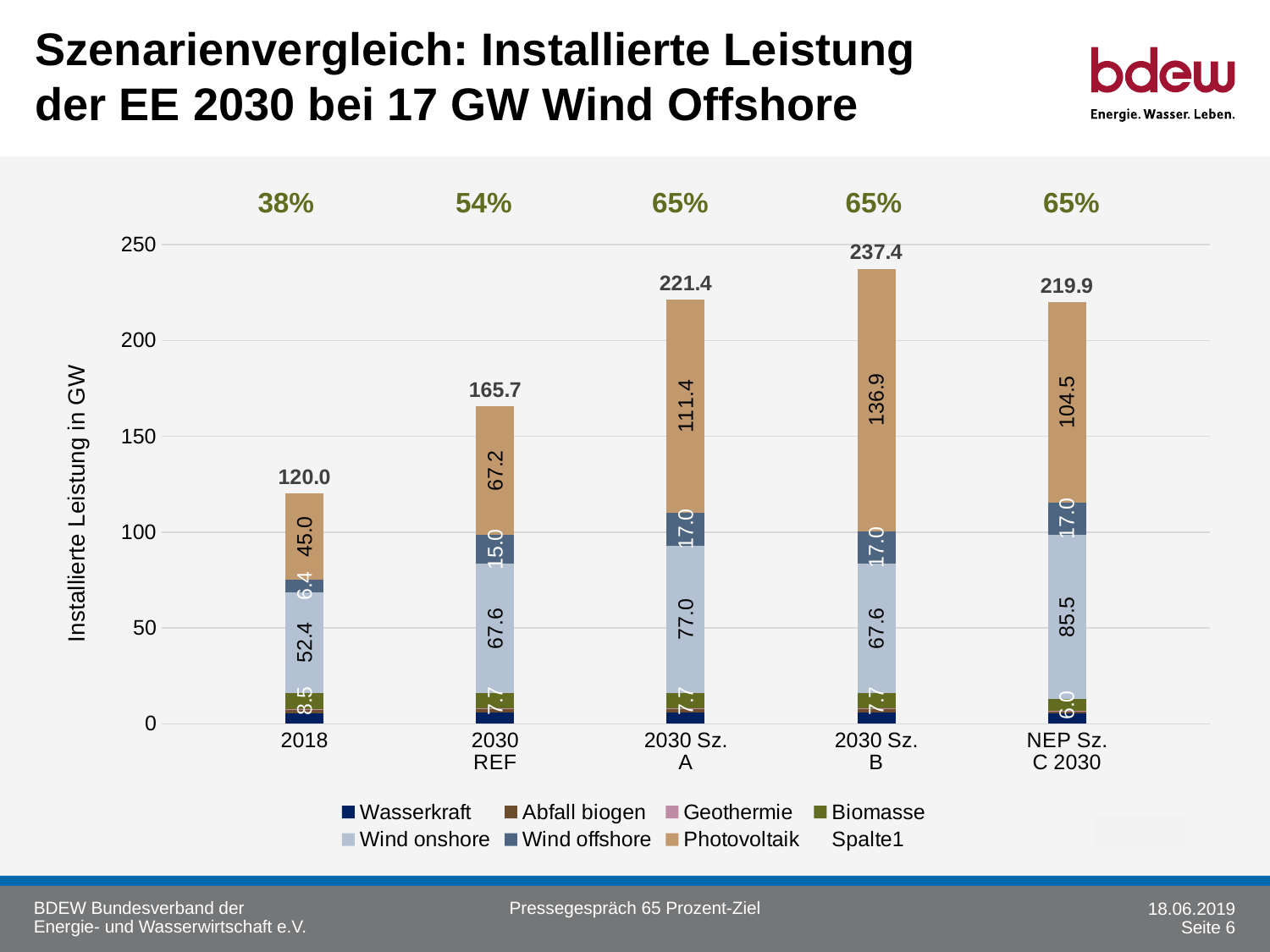

# Szenarienvergleich: Installierte Leistung der EE 2030 bei 17 GW Wind Offshore
65%
38%
54%
65%
65%

### Chart

| Category | Wasserkraft | Abfall biogen | Geothermie | Biomasse | Wind onshore | Wind offshore | Photovoltaik | Spalte1 |
|---|---|---|---|---|---|---|---|---|
|  | None | None | None | None | None | None | None | None |
| 2018 | 5.615 | 2.074 | 0.043 | 8.476453846153845 | 52.444 | 6.396 | 45.0 | 120.04845384615385 |
|  | None | None | None | None | None | None | None | None |
| 2030 REF | 5.759 | 2.362 | 0.09082 | 7.714770000000001 | 67.55403448933332 | 15.0 | 67.18179341221999 | 165.6624179015533 |
|  | None | None | None | None | None | None | None | None |
| 2030 Sz. A | 5.759 | 2.362 | 0.09082 | 7.714770000000001 | 77.04660025490057 | 17.0 | 111.40882733593203 | 221.38201759083262 |
|  | None | None | None | None | None | None | None | None |
| 2030 Sz. B | 5.759 | 2.362 | 0.09082 | 7.714770000000001 | 67.55403448933332 | 17.0 | 136.93621979012102 | 237.41684427945432 |
|  | None | None | None | None | None | None | None | None |
| NEP Sz. C 2030 | 5.6 | 1.2 | 0.1 | 6.0 | 85.5 | 17.0 | 104.5 | 219.9 |
Pressegespräch 65 Prozent-Ziel
18.06.2019
Seite 6